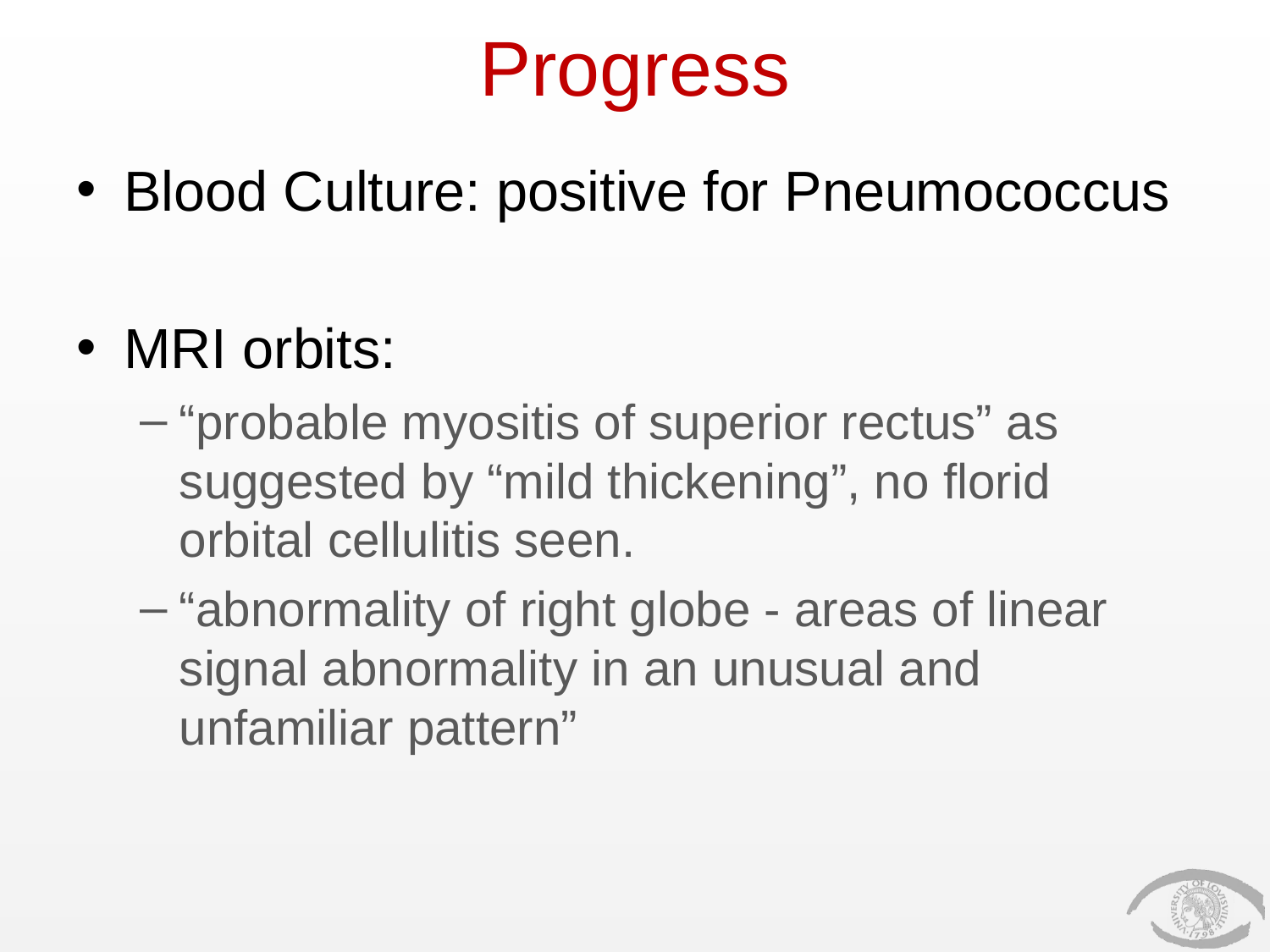

# Progress
Blood Culture: positive for Pneumococcus

MRI orbits:
“probable myositis of superior rectus” as suggested by “mild thickening”, no florid orbital cellulitis seen.
“abnormality of right globe - areas of linear signal abnormality in an unusual and unfamiliar pattern”